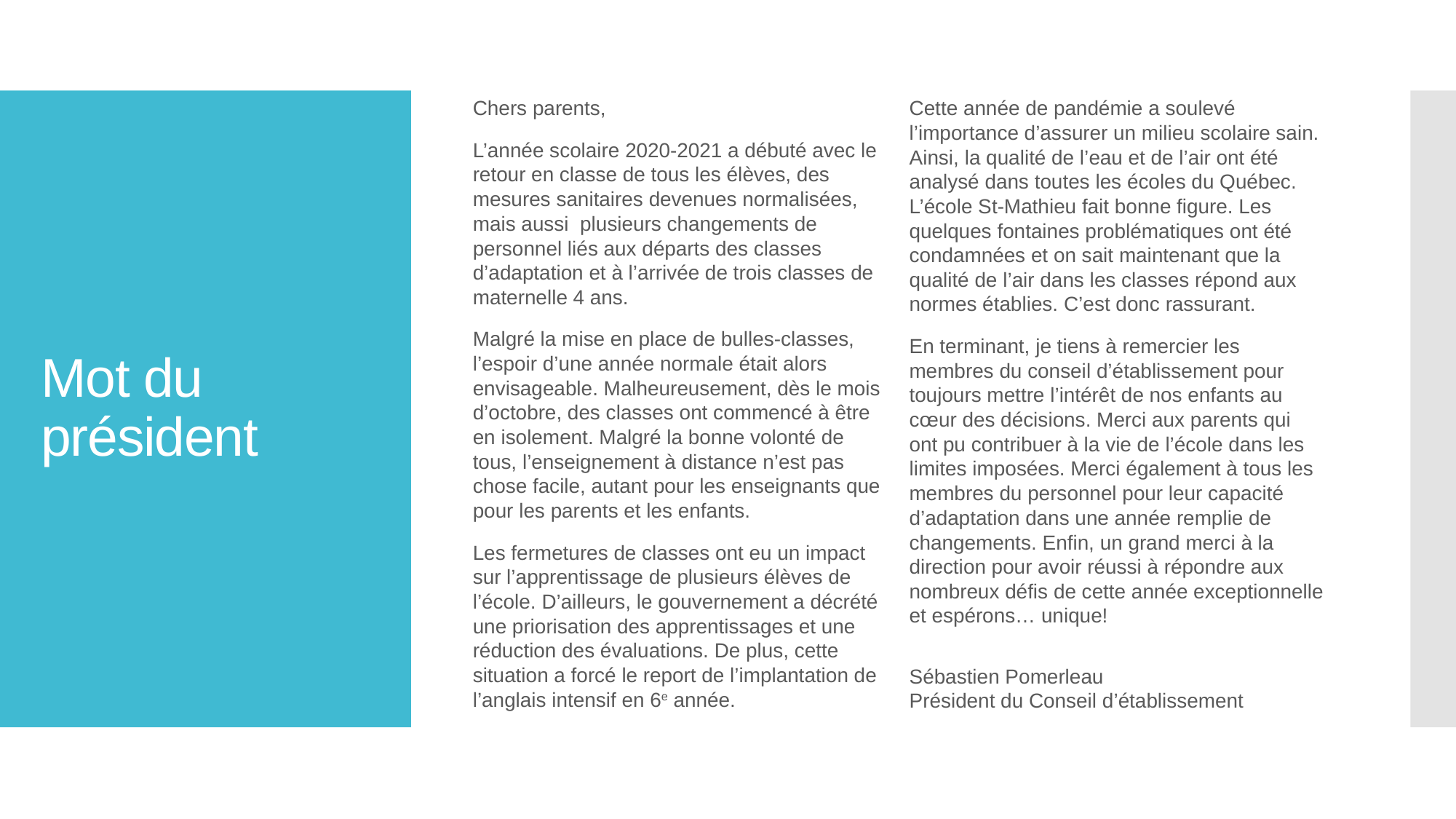

Chers parents,
L’année scolaire 2020-2021 a débuté avec le retour en classe de tous les élèves, des mesures sanitaires devenues normalisées, mais aussi  plusieurs changements de personnel liés aux départs des classes d’adaptation et à l’arrivée de trois classes de maternelle 4 ans.
Malgré la mise en place de bulles-classes, l’espoir d’une année normale était alors envisageable. Malheureusement, dès le mois d’octobre, des classes ont commencé à être en isolement. Malgré la bonne volonté de tous, l’enseignement à distance n’est pas chose facile, autant pour les enseignants que pour les parents et les enfants.
Les fermetures de classes ont eu un impact sur l’apprentissage de plusieurs élèves de l’école. D’ailleurs, le gouvernement a décrété une priorisation des apprentissages et une réduction des évaluations. De plus, cette situation a forcé le report de l’implantation de l’anglais intensif en 6e année.
Cette année de pandémie a soulevé l’importance d’assurer un milieu scolaire sain. Ainsi, la qualité de l’eau et de l’air ont été analysé dans toutes les écoles du Québec. L’école St-Mathieu fait bonne figure. Les quelques fontaines problématiques ont été condamnées et on sait maintenant que la qualité de l’air dans les classes répond aux normes établies. C’est donc rassurant.
En terminant, je tiens à remercier les membres du conseil d’établissement pour toujours mettre l’intérêt de nos enfants au cœur des décisions. Merci aux parents qui ont pu contribuer à la vie de l’école dans les limites imposées. Merci également à tous les membres du personnel pour leur capacité d’adaptation dans une année remplie de changements. Enfin, un grand merci à la direction pour avoir réussi à répondre aux nombreux défis de cette année exceptionnelle et espérons… unique!
Sébastien Pomerleau
Président du Conseil d’établissement
# Mot du président